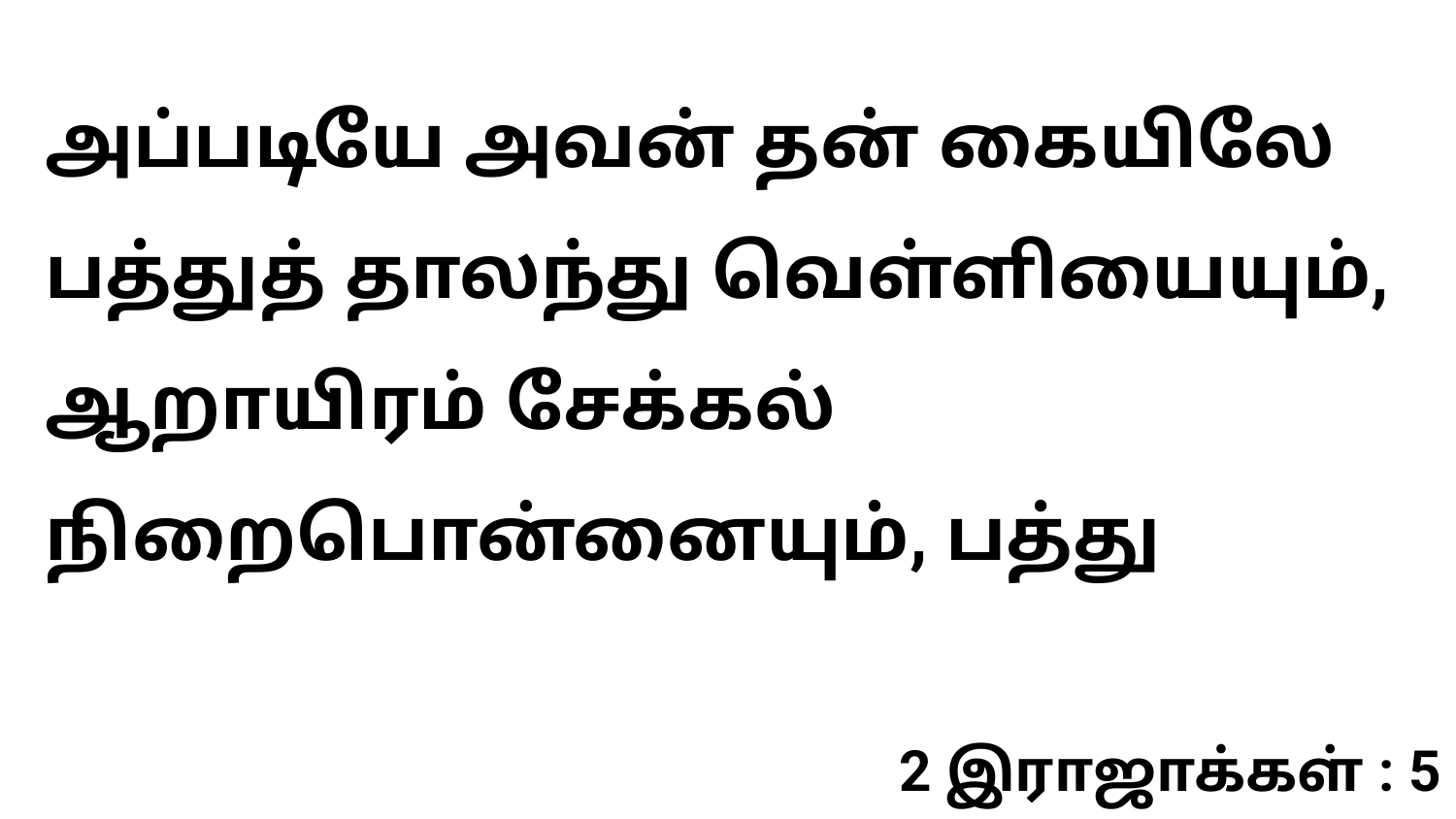

அப்படியே அவன் தன் கையிலே பத்துத் தாலந்து வெள்ளியையும், ஆறாயிரம் சேக்கல் நிறைபொன்னையும், பத்து
2 இராஜாக்கள் : 5